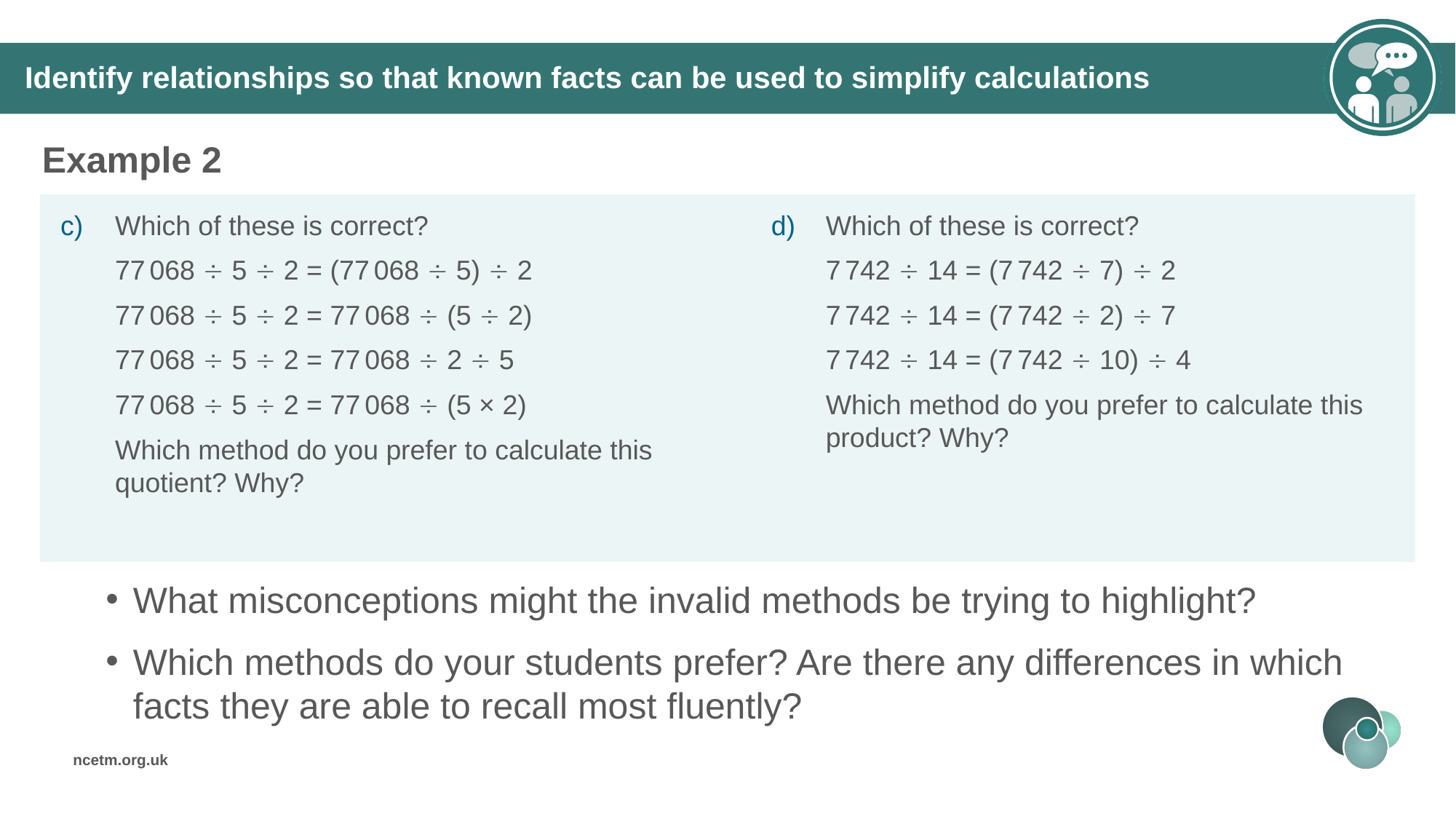

# Identify relationships so that known facts can be used to simplify calculations
Example 2

Which of these is correct?
77 068 ÷ 5 ÷ 2 = (77 068 ÷ 5) ÷ 2
77 068 ÷ 5 ÷ 2 = 77 068 ÷ (5 ÷ 2)
77 068 ÷ 5 ÷ 2 = 77 068 ÷ 2 ÷ 5
77 068 ÷ 5 ÷ 2 = 77 068 ÷ (5 × 2)
Which method do you prefer to calculate this quotient? Why?
Which of these is correct?
7 742 ÷ 14 = (7 742 ÷ 7) ÷ 2
7 742 ÷ 14 = (7 742 ÷ 2) ÷ 7
7 742 ÷ 14 = (7 742 ÷ 10) ÷ 4
Which method do you prefer to calculate this product? Why?
What misconceptions might the invalid methods be trying to highlight?
Which methods do your students prefer? Are there any differences in which facts they are able to recall most fluently?